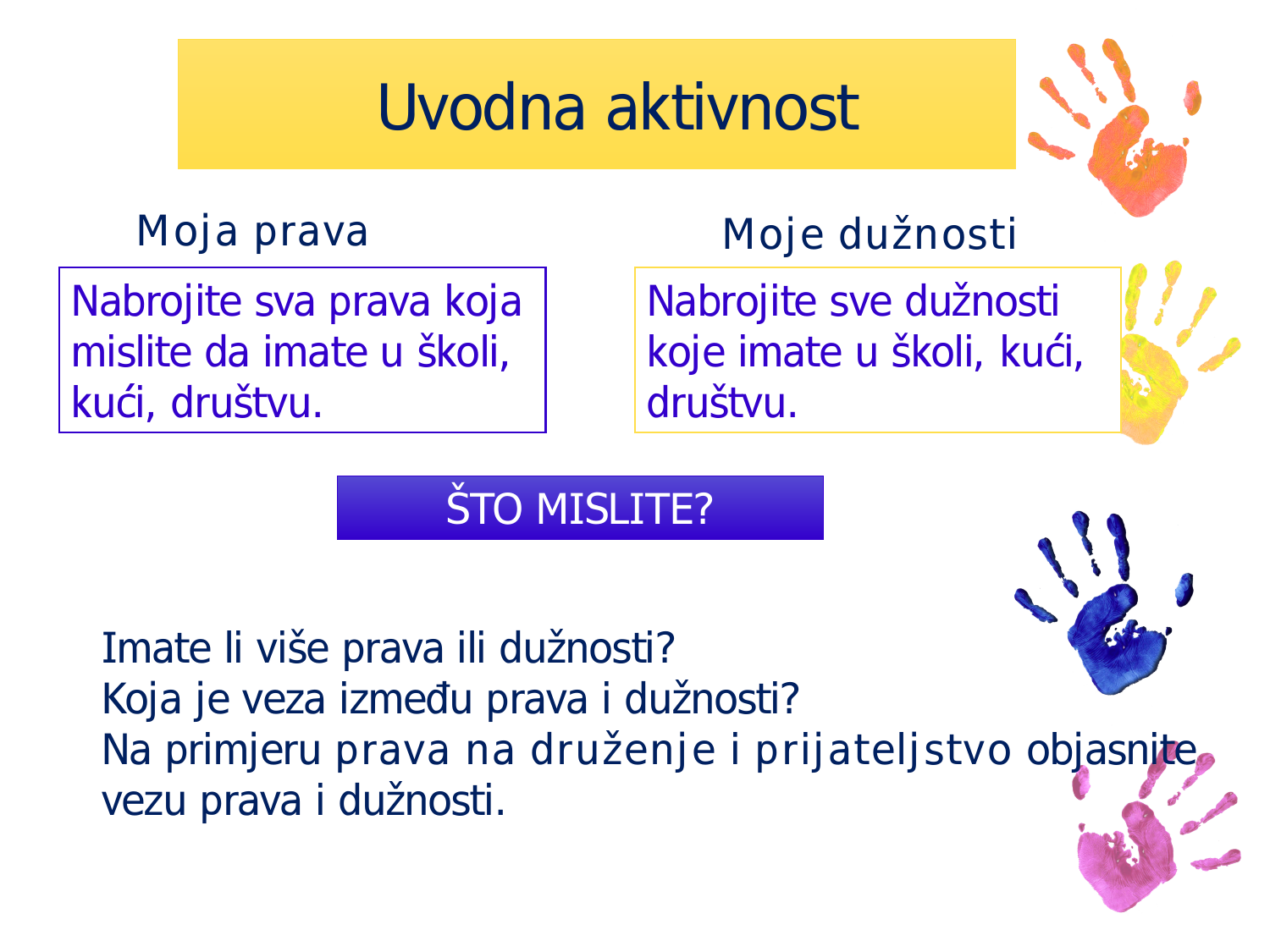

# Uvodna aktivnost
Moja prava
Moje dužnosti
Nabrojite sva prava koja mislite da imate u školi, kući, društvu.
Nabrojite sve dužnosti koje imate u školi, kući, društvu.

ŠTO MISLITE?
Imate li više prava ili dužnosti?
Koja je veza između prava i dužnosti?
Na primjeru prava na druženje i prijateljstvo objasnite vezu prava i dužnosti.